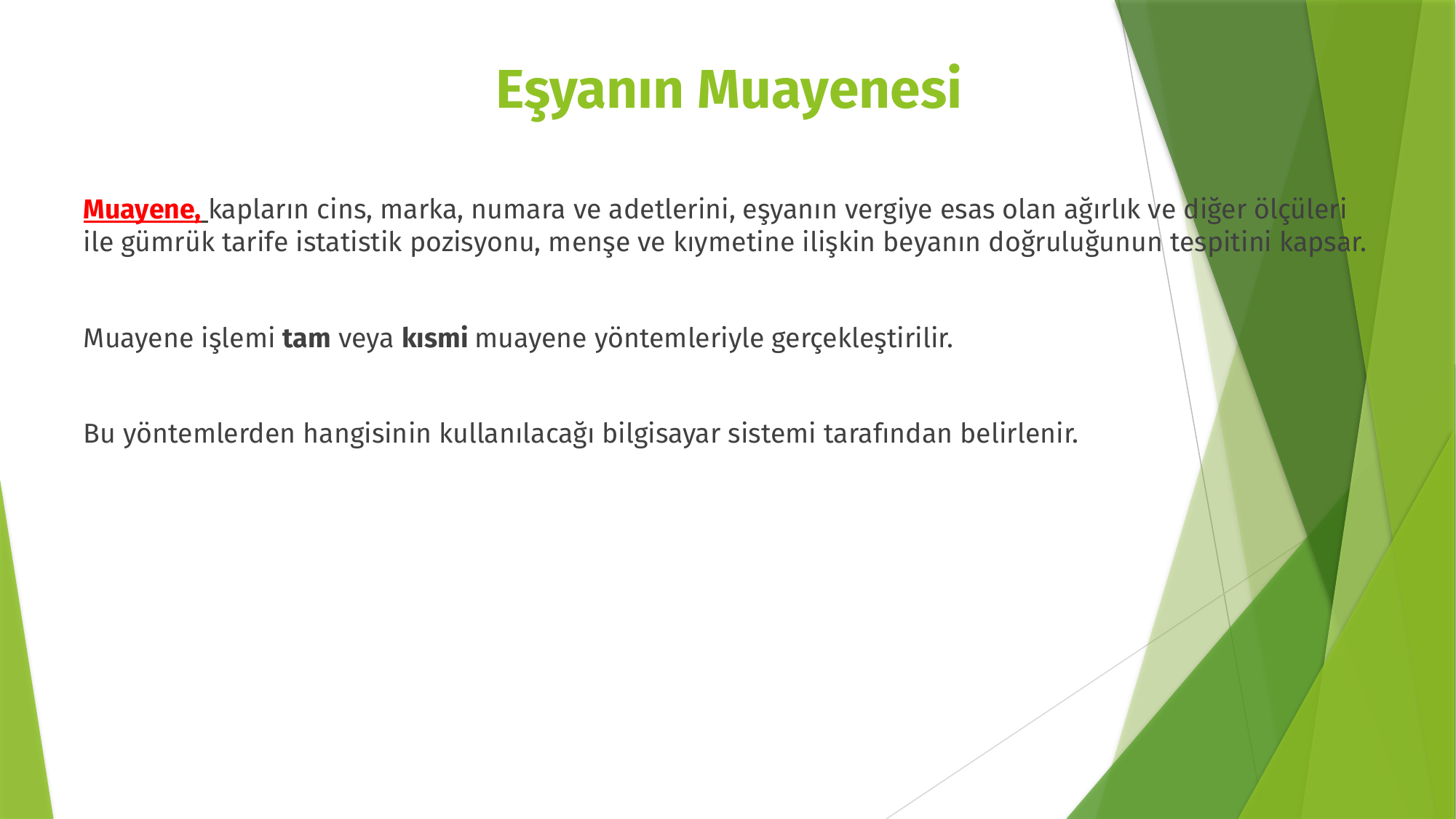

# Eşyanın Muayenesi
Muayene, kapların cins, marka, numara ve adetlerini, eşyanın vergiye esas olan ağırlık ve diğer ölçüleri ile gümrük tarife istatistik pozisyonu, menşe ve kıymetine ilişkin beyanın doğruluğunun tespitini kapsar.

Muayene işlemi tam veya kısmi muayene yöntemleriyle gerçekleştirilir.

Bu yöntemlerden hangisinin kullanılacağı bilgisayar sistemi tarafından belirlenir.